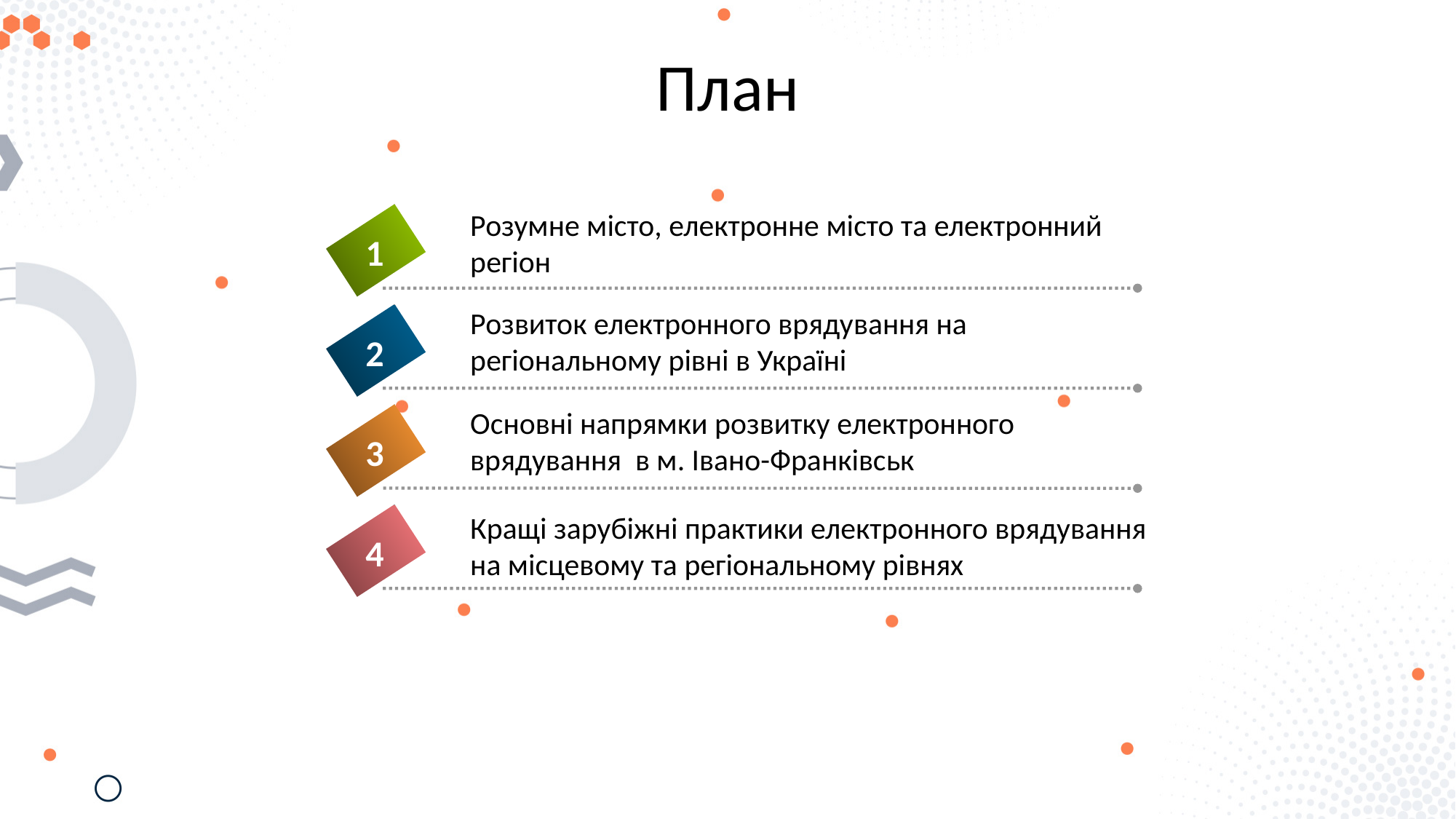

# План
Розумне місто, електронне місто та електронний регіон

1

Розвиток електронного врядування на регіональному рівні в Україні

2

Основні напрямки розвитку електронного врядування  в м. Івано-Франківськ

3

Кращі зарубіжні практики електронного врядування на місцевому та регіональному рівнях

4